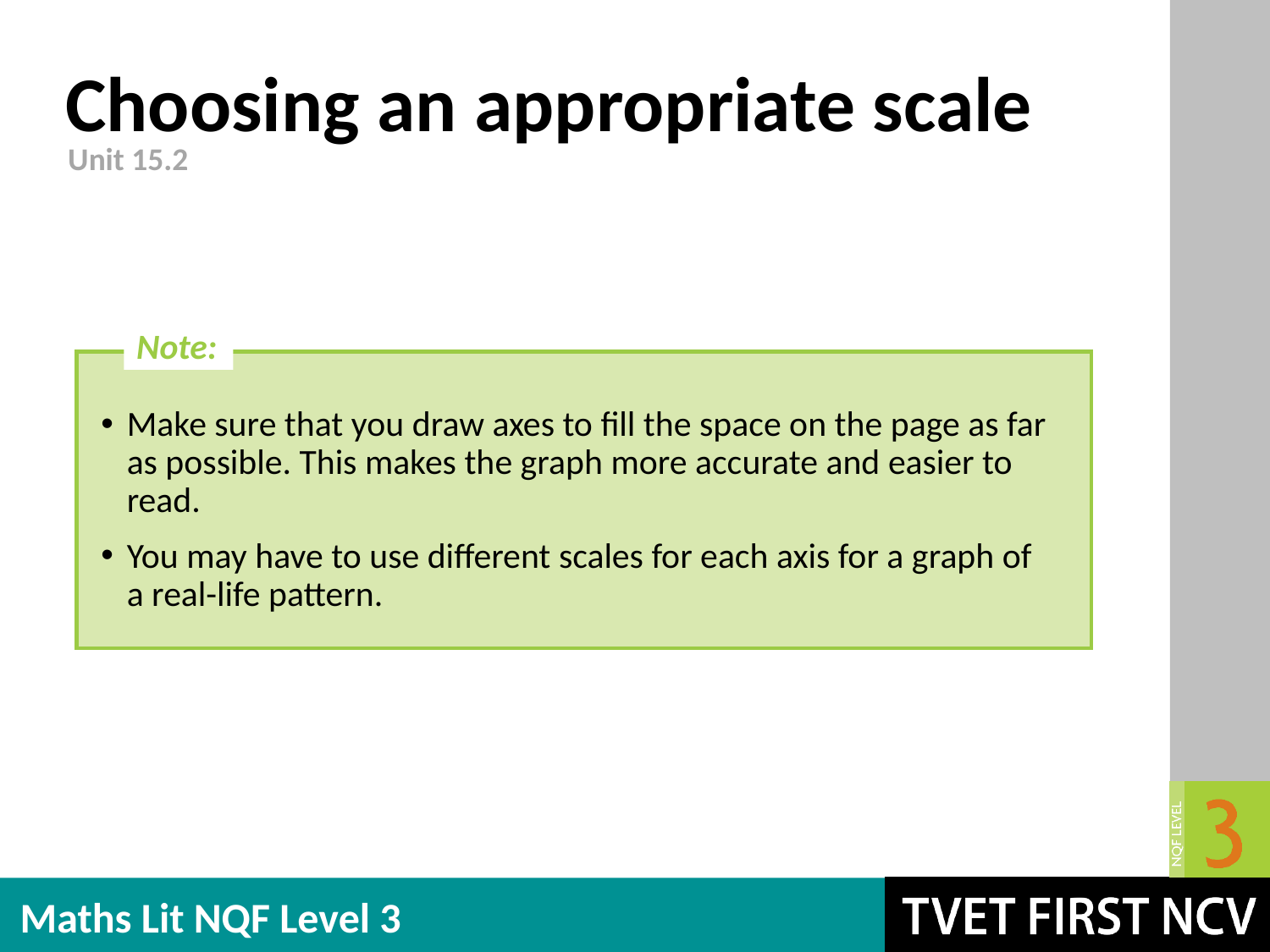

# Choosing an appropriate scale
Unit 15.2
Note:

Make sure that you draw axes to fill the space on the page as far as possible. This makes the graph more accurate and easier to read.
You may have to use different scales for each axis for a graph of a real-life pattern.